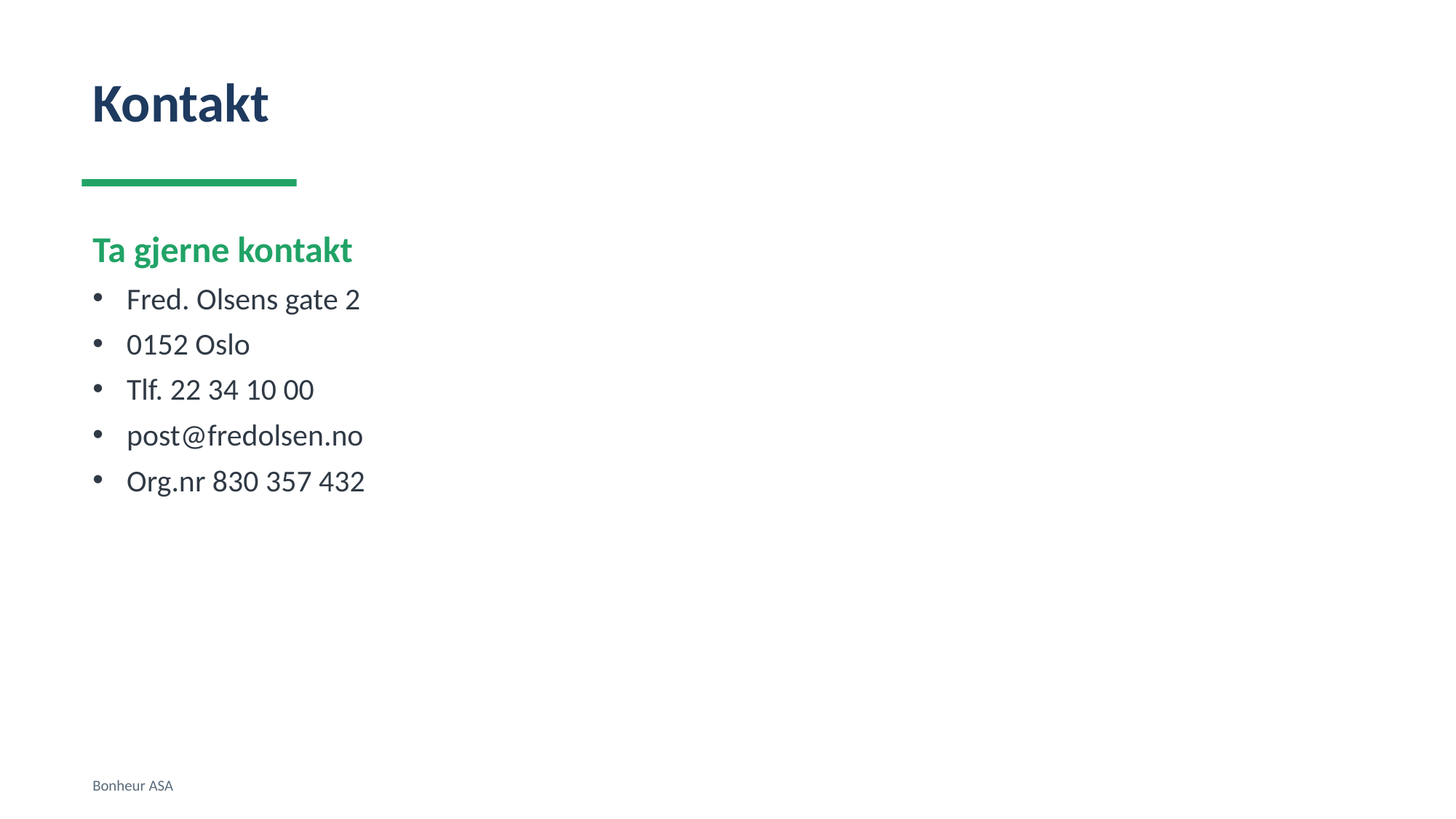

Kontakt

Ta gjerne kontakt
Fred. Olsens gate 2
0152 Oslo
Tlf. 22 34 10 00
post@fredolsen.no
Org.nr 830 357 432
Bonheur ASA